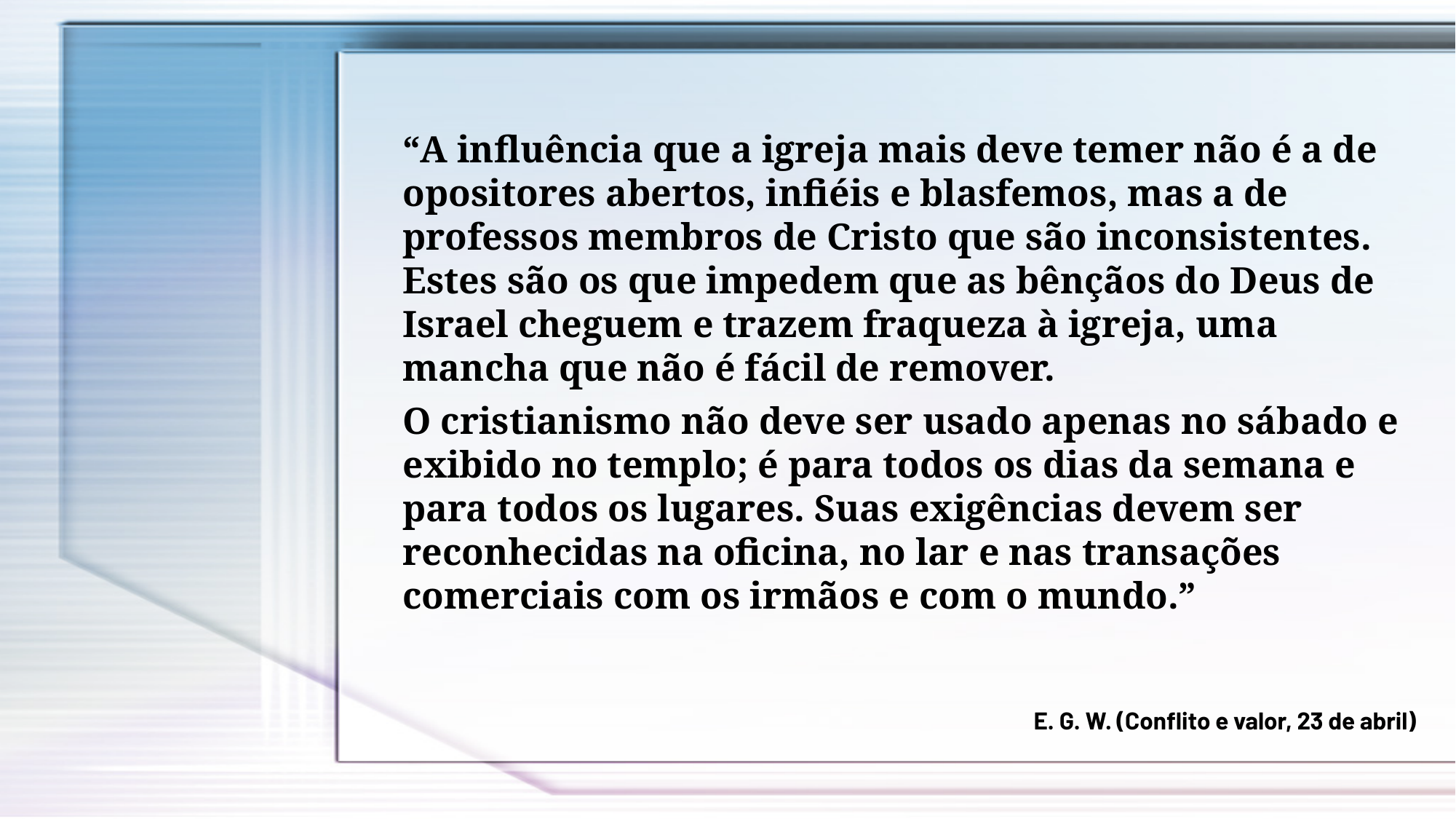

“A influência que a igreja mais deve temer não é a de opositores abertos, infiéis e blasfemos, mas a de professos membros de Cristo que são inconsistentes. Estes são os que impedem que as bênçãos do Deus de Israel cheguem e trazem fraqueza à igreja, uma mancha que não é fácil de remover.
O cristianismo não deve ser usado apenas no sábado e exibido no templo; é para todos os dias da semana e para todos os lugares. Suas exigências devem ser reconhecidas na oficina, no lar e nas transações comerciais com os irmãos e com o mundo.”
E. G. W. (Conflito e valor, 23 de abril)